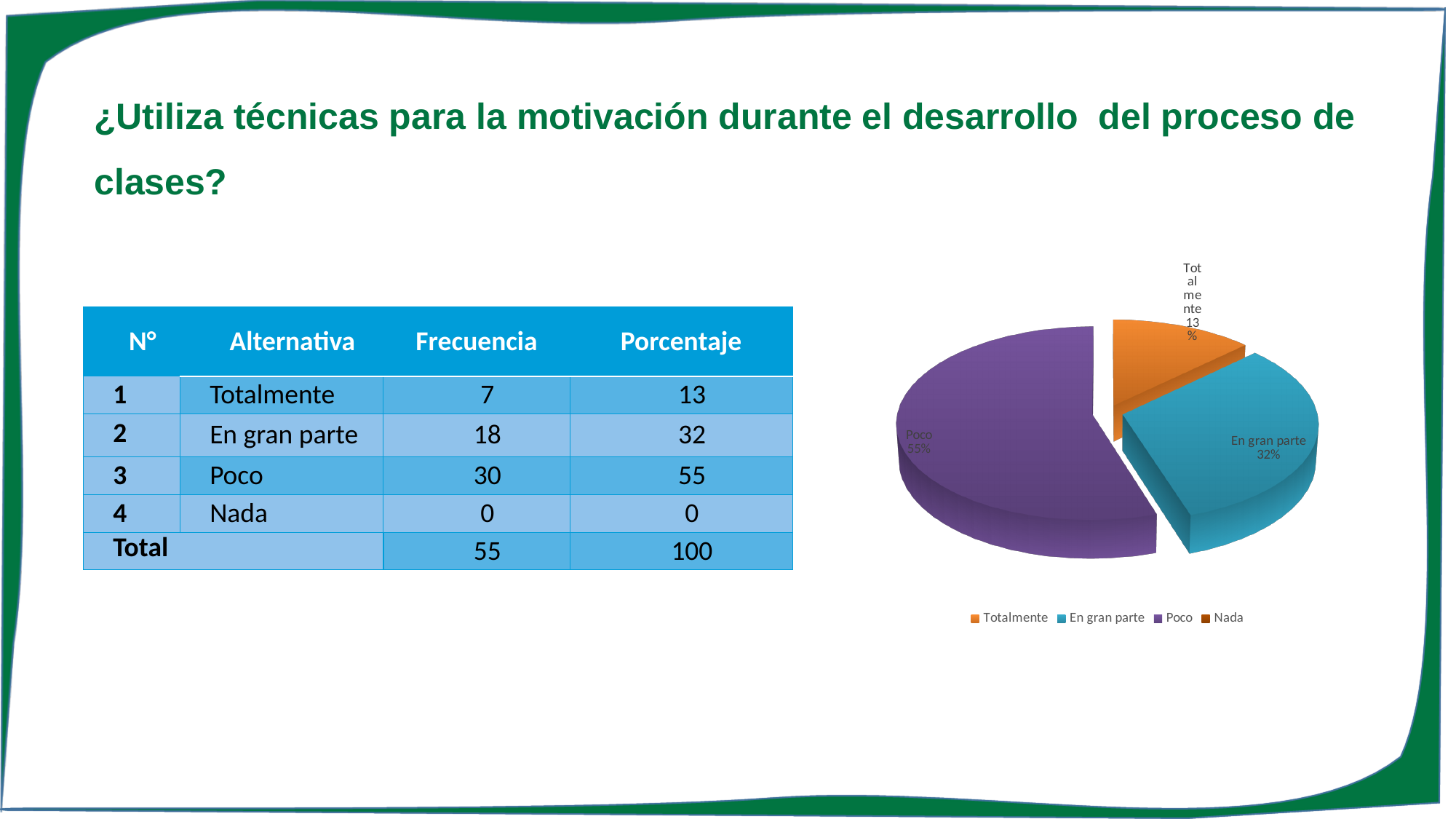

¿Utiliza técnicas para la motivación durante el desarrollo  del proceso de clases?

[unsupported chart]

| N° | Alternativa | Frecuencia | Porcentaje |
| --- | --- | --- | --- |
| 1 | Totalmente | 7 | 13 |
| 2 | En gran parte | 18 | 32 |
| 3 | Poco | 30 | 55 |
| 4 | Nada | 0 | 0 |
| Total |  | 55 | 100 |